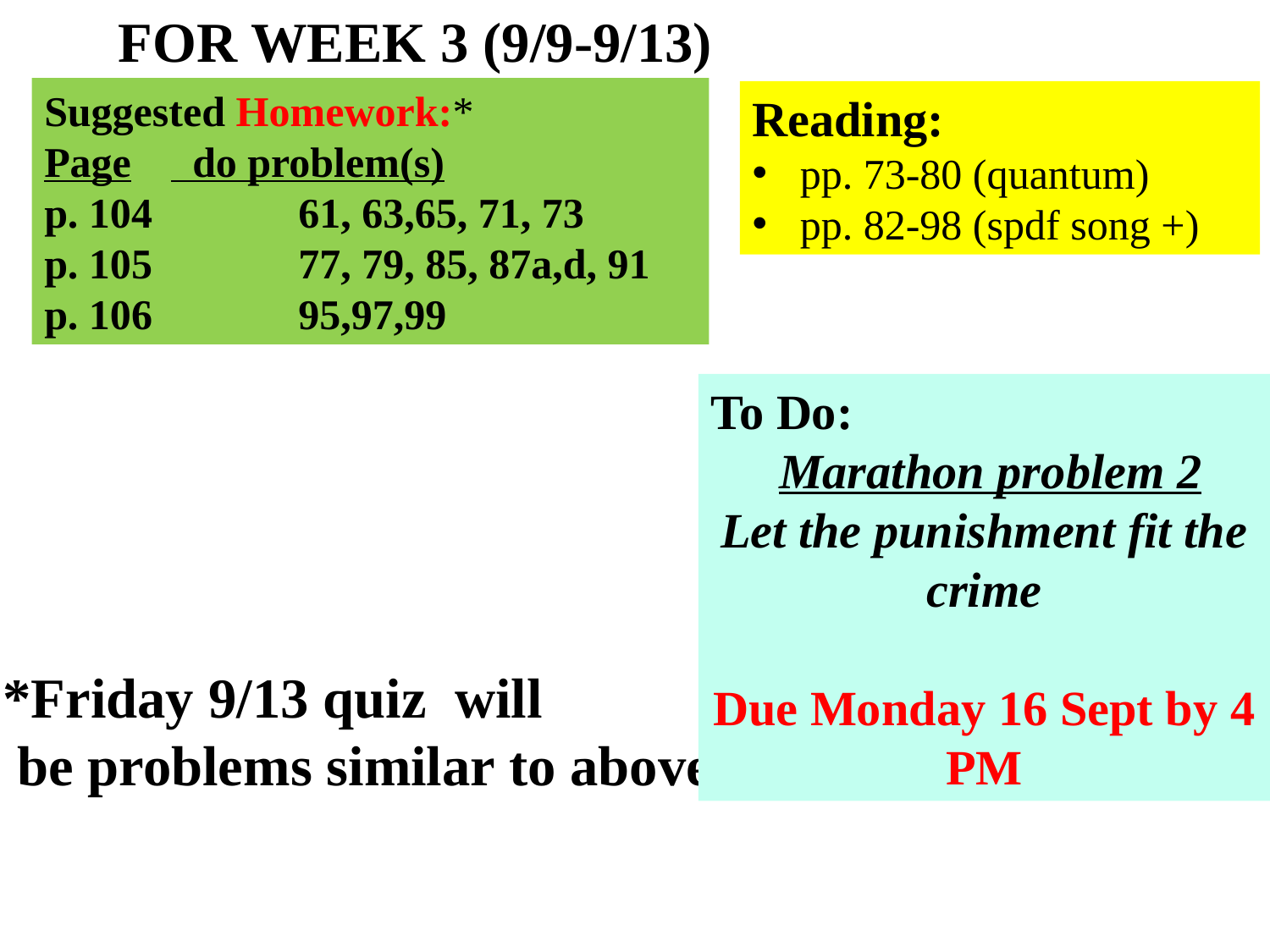

FOR WEEK 3 (9/9-9/13)
Suggested Homework:*
Page	  do problem(s)
p. 104		61, 63,65, 71, 73
p. 105		77, 79, 85, 87a,d, 91
p. 106		95,97,99
Reading:
pp. 73-80 (quantum)
pp. 82-98 (spdf song +)
To Do:
 Marathon problem 2
Let the punishment fit the crime

Due Monday 16 Sept by 4 PM
*Friday 9/13 quiz  will
 be problems similar to above